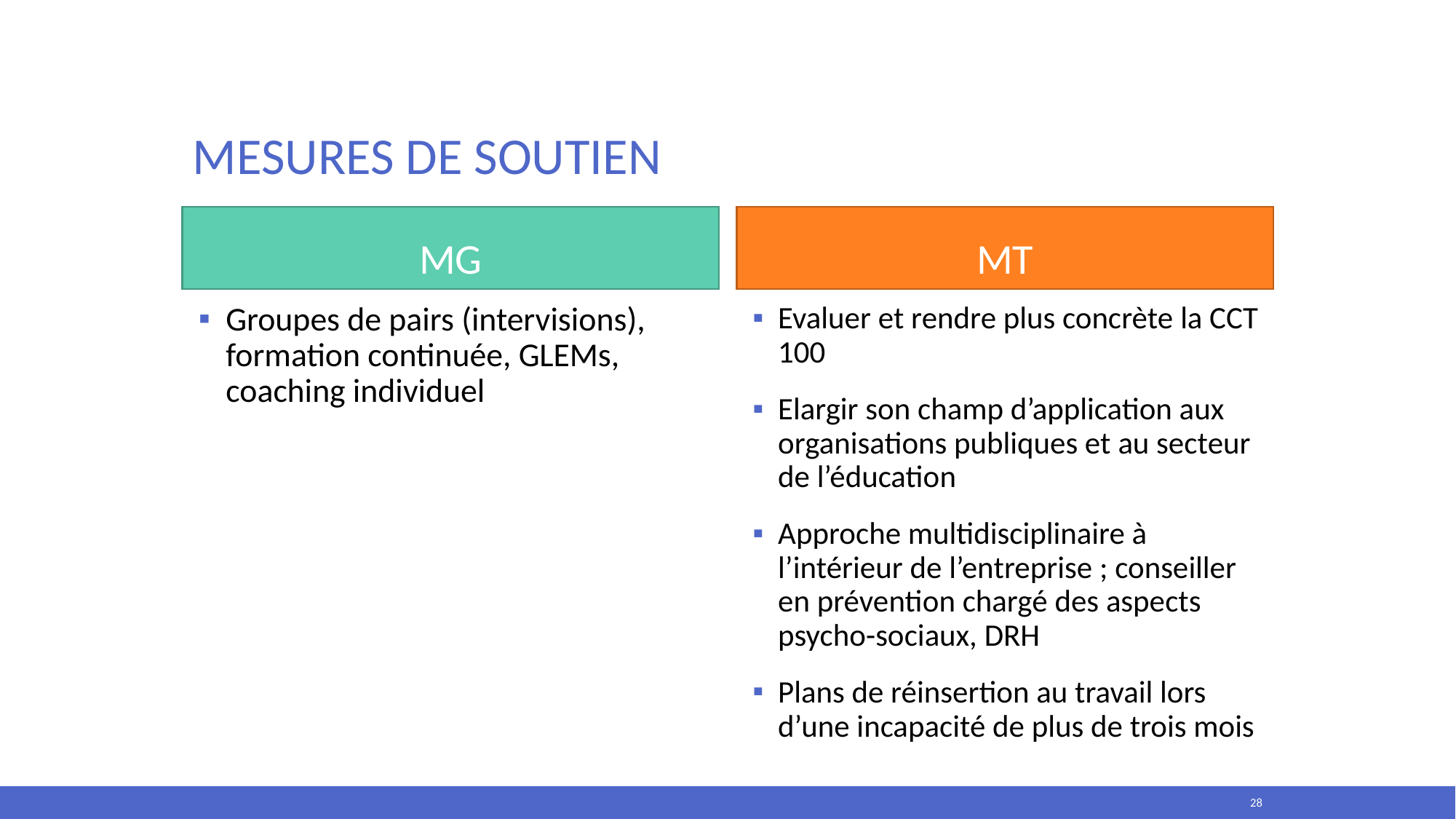

# Mesures de soutien
MG
MT
Groupes de pairs (intervisions), formation continuée, GLEMs, coaching individuel

Evaluer et rendre plus concrète la CCT 100
Elargir son champ d’application aux organisations publiques et au secteur de l’éducation
Approche multidisciplinaire à l’intérieur de l’entreprise ; conseiller en prévention chargé des aspects psycho-sociaux, DRH
Plans de réinsertion au travail lors d’une incapacité de plus de trois mois

28